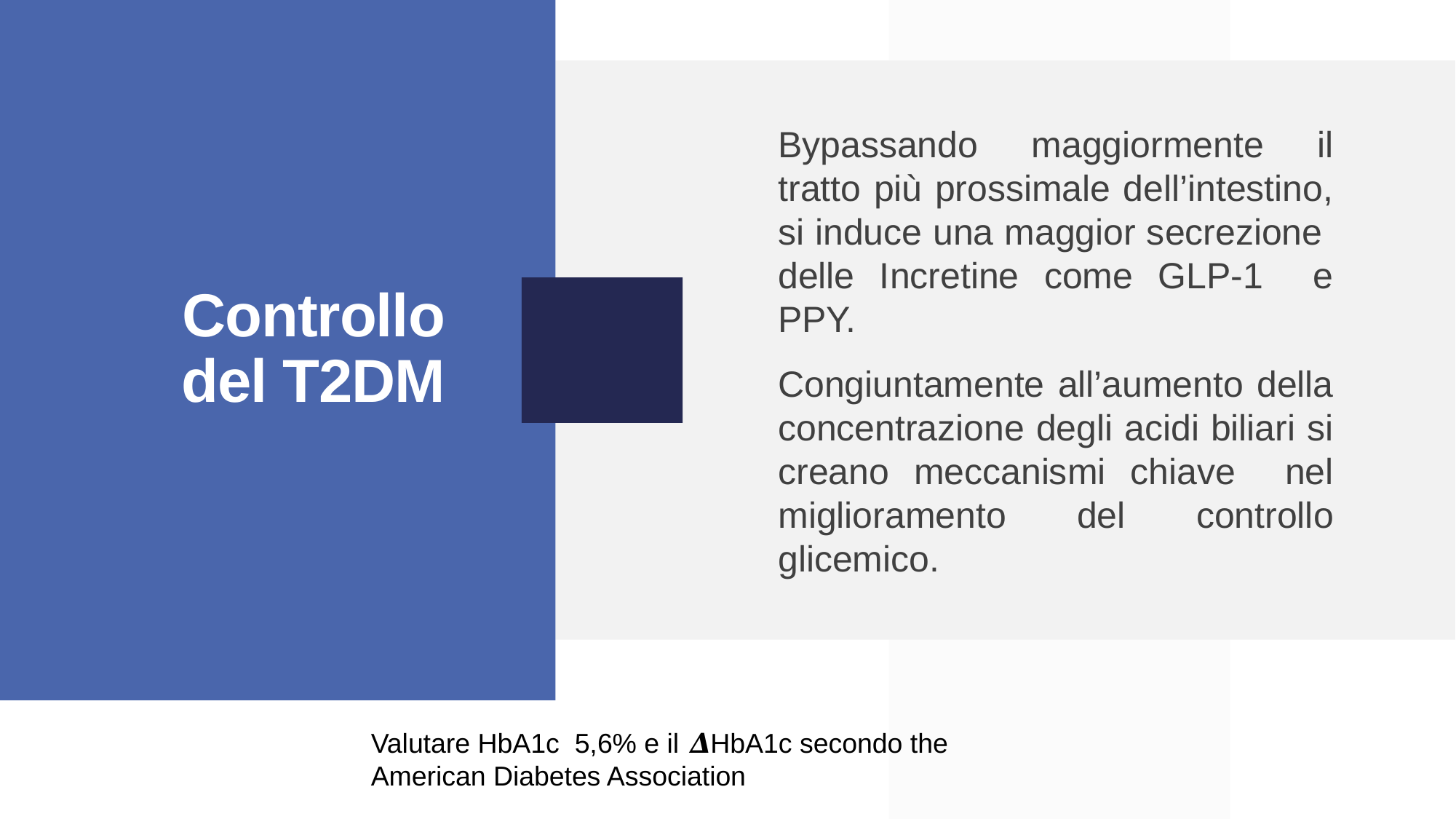

Bypassando maggiormente il tratto più prossimale dell’intestino, si induce una maggior secrezione  delle Incretine come GLP-1  e PPY.
Congiuntamente all’aumento della concentrazione degli acidi biliari si creano meccanismi chiave  nel miglioramento del controllo glicemico.
# Controllo del T2DM
Valutare HbA1c  5,6% e il 𝜟HbA1c secondo the American Diabetes Association